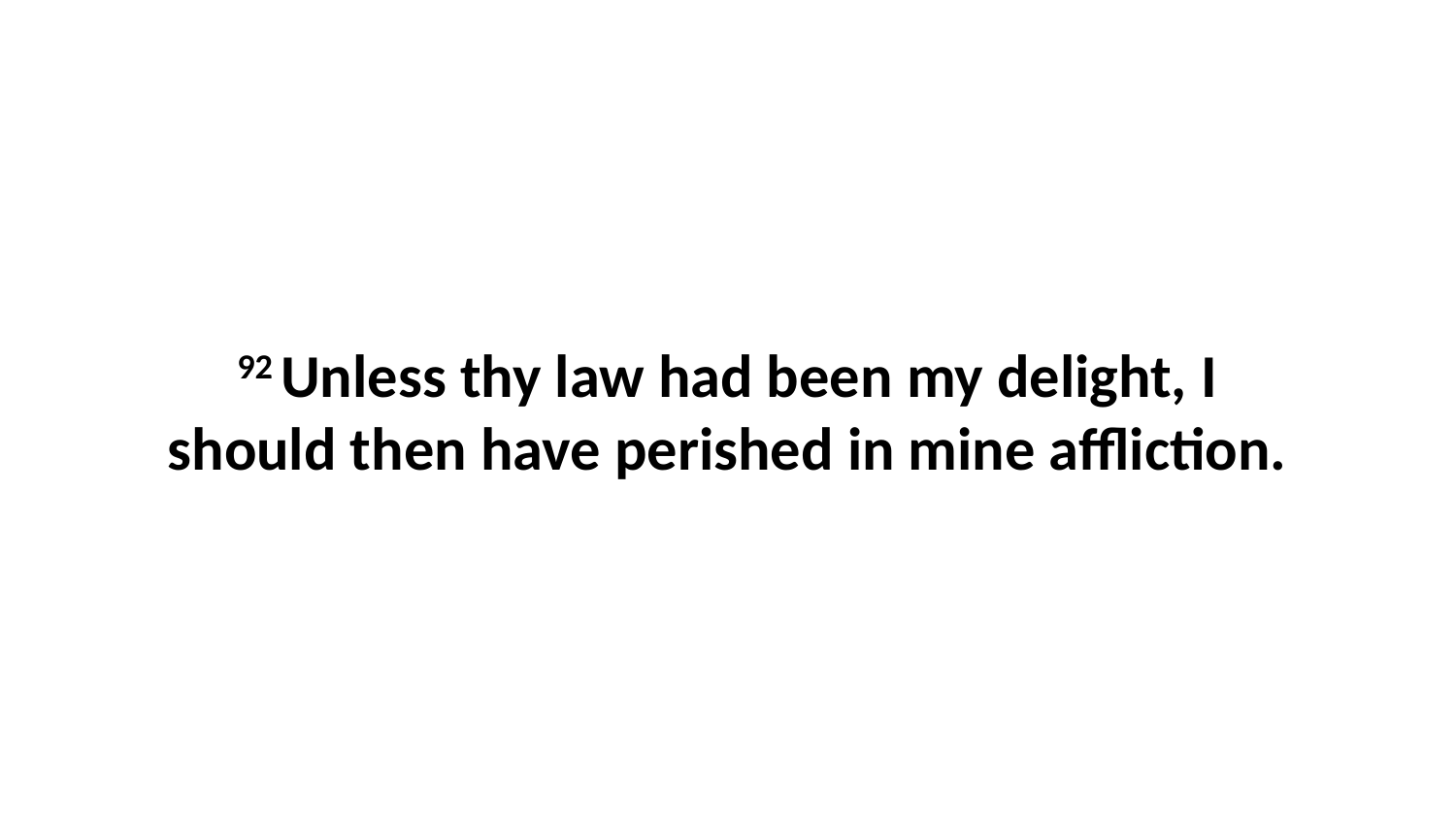

92 Unless thy law had been my delight, I should then have perished in mine affliction.